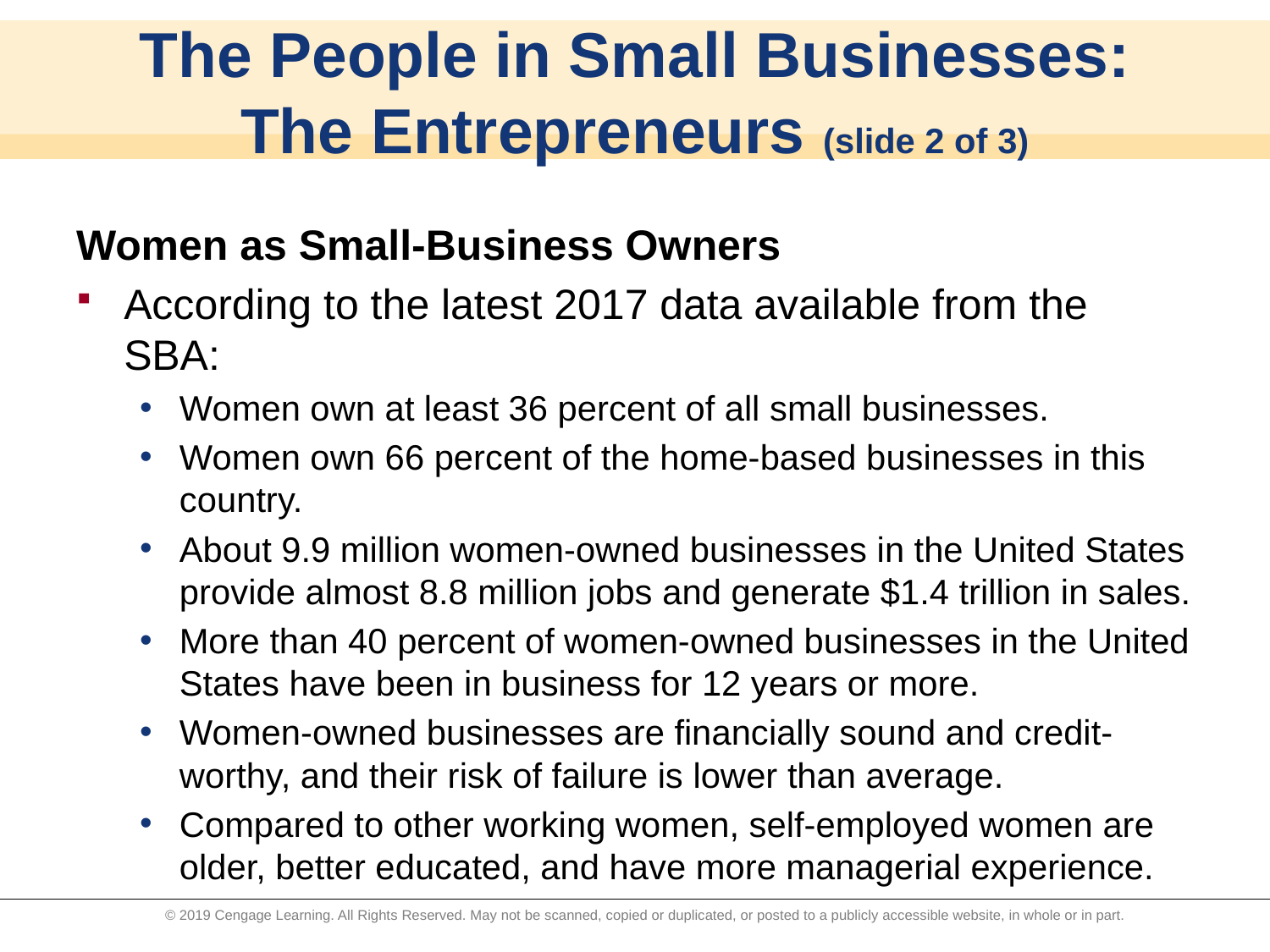

# The People in Small Businesses: The Entrepreneurs (slide 2 of 3)
Women as Small-Business Owners
According to the latest 2017 data available from the SBA:
Women own at least 36 percent of all small businesses.
Women own 66 percent of the home-based businesses in this country.
About 9.9 million women-owned businesses in the United States provide almost 8.8 million jobs and generate $1.4 trillion in sales.
More than 40 percent of women-owned businesses in the United States have been in business for 12 years or more.
Women-owned businesses are financially sound and credit-worthy, and their risk of failure is lower than average.
Compared to other working women, self-employed women are older, better educated, and have more managerial experience.